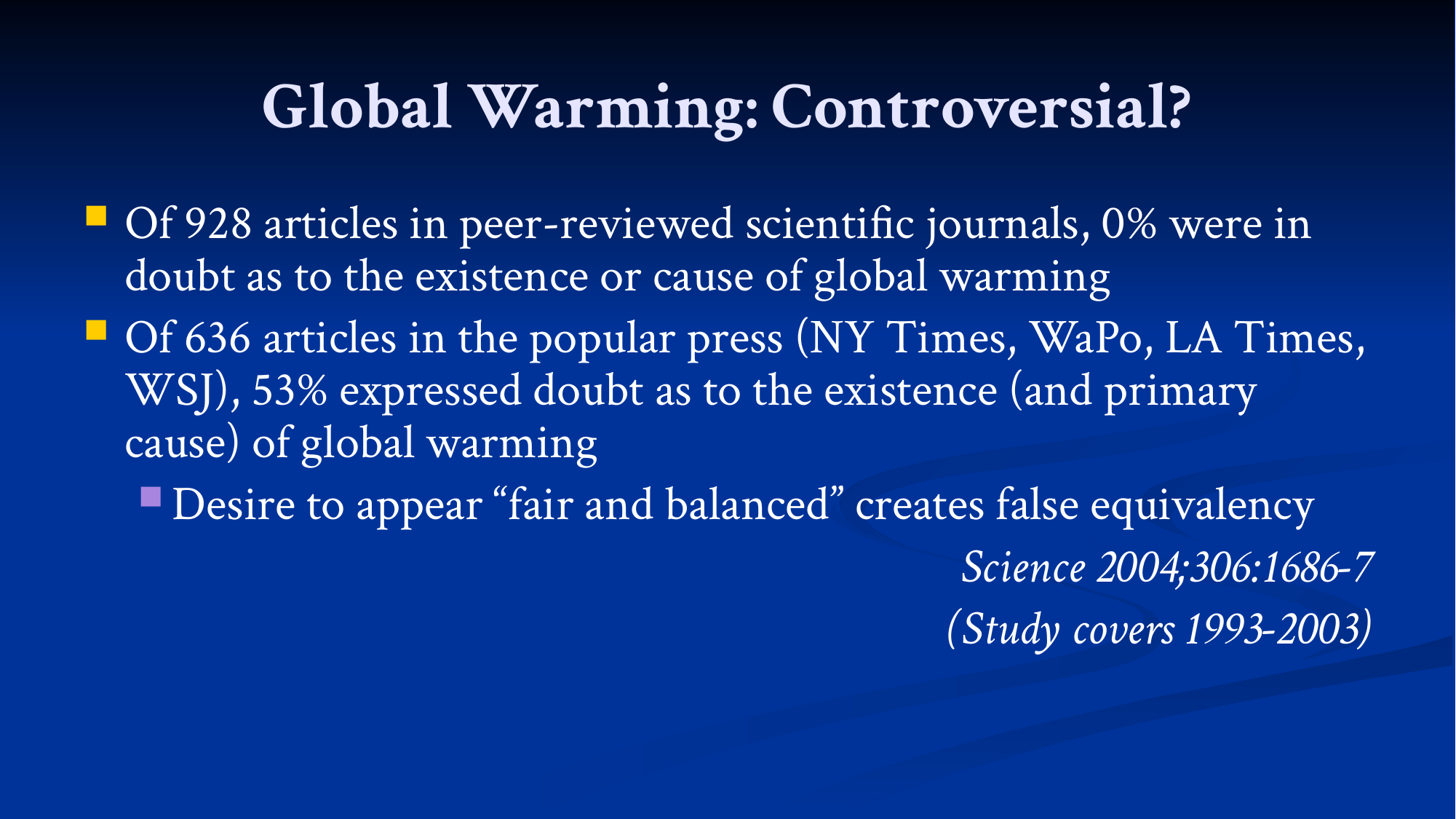

# Global Warming: Controversial?
Of 928 articles in peer-reviewed scientific journals, 0% were in doubt as to the existence or cause of global warming
Of 636 articles in the popular press (NY Times, WaPo, LA Times, WSJ), 53% expressed doubt as to the existence (and primary cause) of global warming
Desire to appear “fair and balanced” creates false equivalency
Science 2004;306:1686-7
(Study covers 1993-2003)